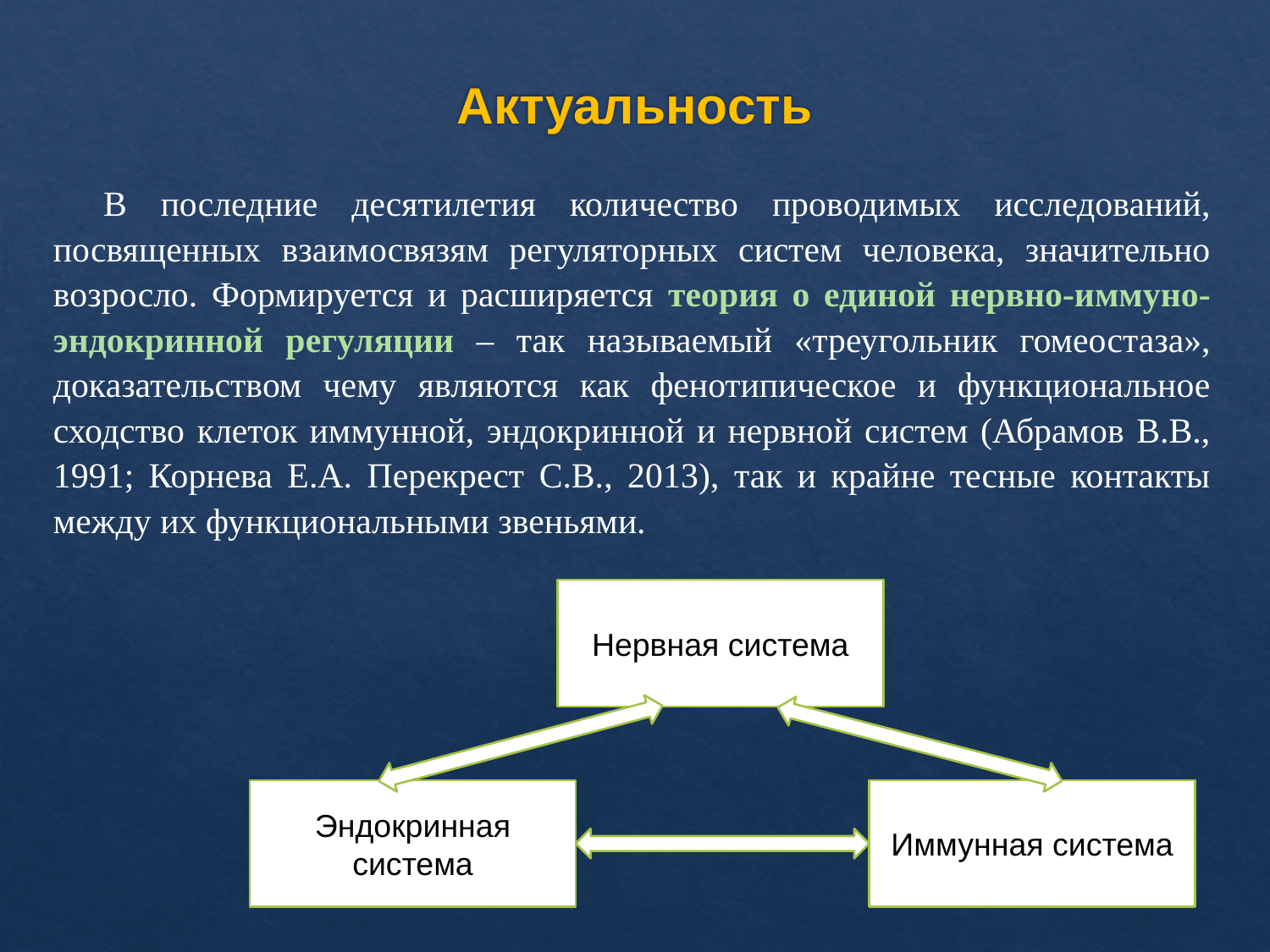

# Актуальность
В последние десятилетия количество проводимых исследований, посвященных взаимосвязям регуляторных систем человека, значительно возросло. Формируется и расширяется теория о единой нервно-иммуно-эндокринной регуляции – так называемый «треугольник гомеостаза», доказательством чему являются как фенотипическое и функциональное сходство клеток иммунной, эндокринной и нервной систем (Абрамов В.В., 1991; Корнева Е.А. Перекрест С.В., 2013), так и крайне тесные контакты между их функциональными звеньями.
Нервная система

Эндокринная система
Иммунная система